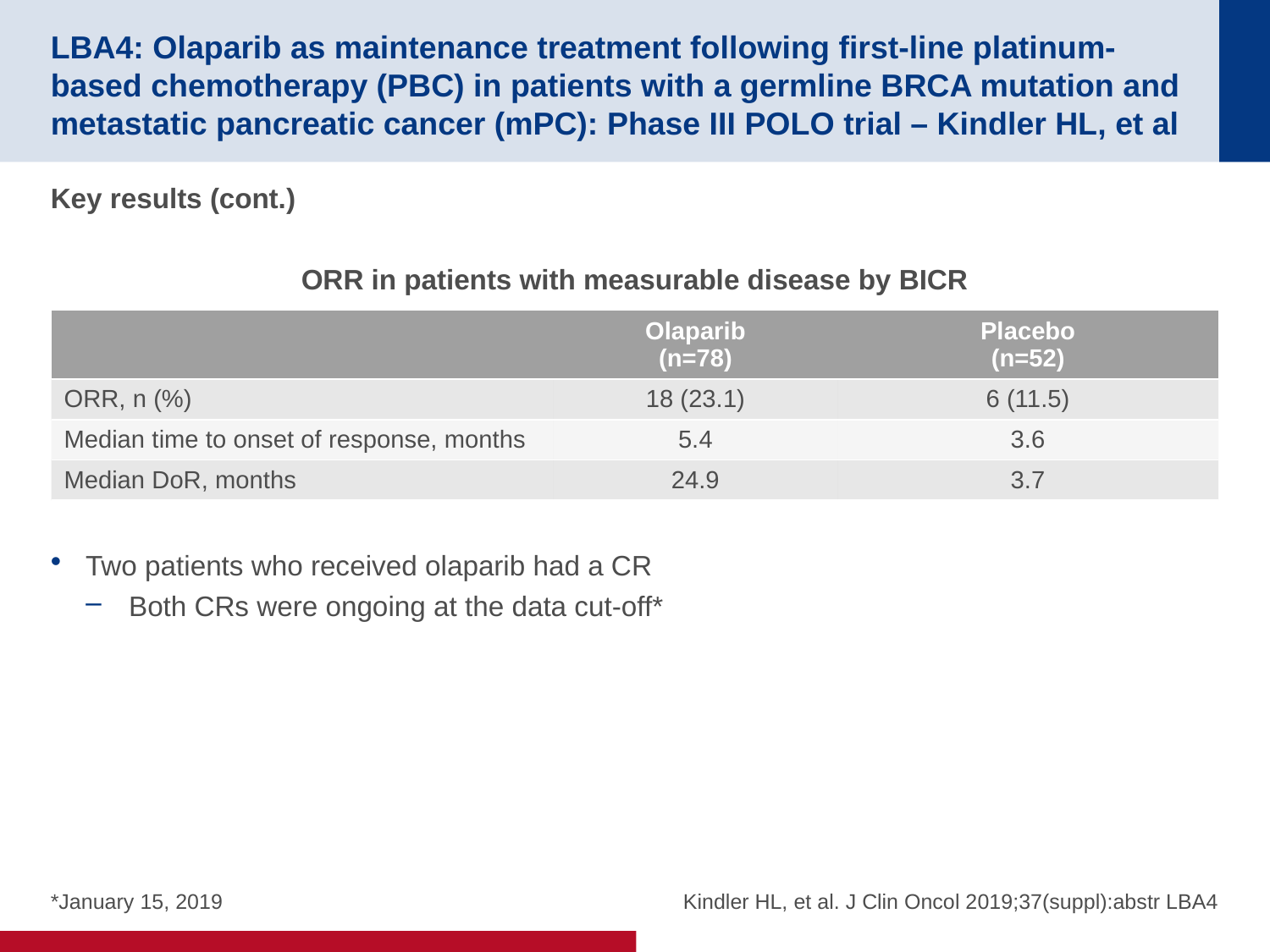

# LBA4: Olaparib as maintenance treatment following first-line platinum-based chemotherapy (PBC) in patients with a germline BRCA mutation and metastatic pancreatic cancer (mPC): Phase III POLO trial – Kindler HL, et al
Key results (cont.)

ORR in patients with measurable disease by BICR

Two patients who received olaparib had a CR
Both CRs were ongoing at the data cut-off*

|  | Olaparib (n=78) | Placebo (n=52) |
| --- | --- | --- |
| ORR, n (%) | 18 (23.1) | 6 (11.5) |
| Median time to onset of response, months | 5.4 | 3.6 |
| Median DoR, months | 24.9 | 3.7 |

*January 15, 2019
Kindler HL, et al. J Clin Oncol 2019;37(suppl):abstr LBA4